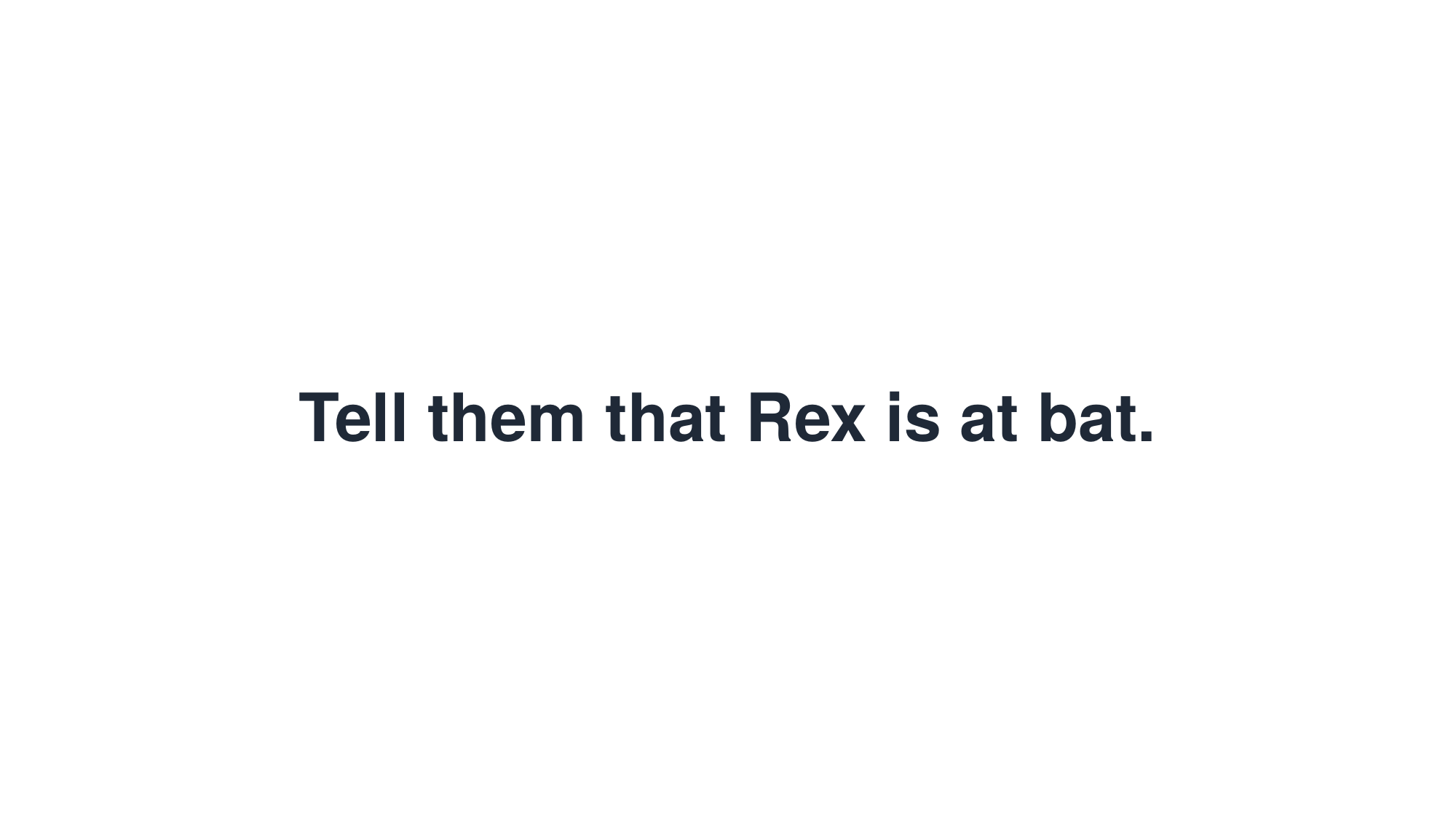

Tell them that Rex is at bat.